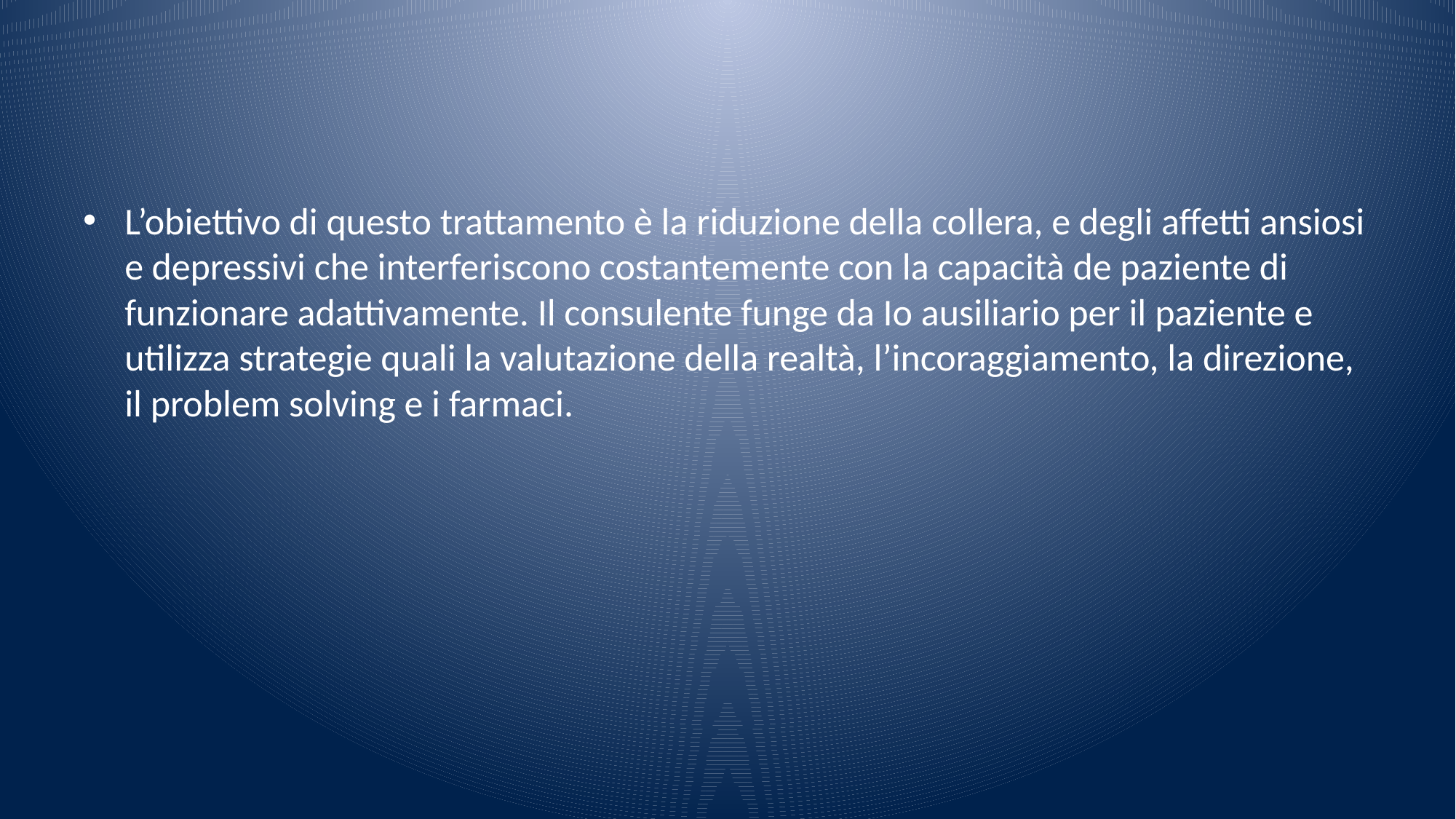

#
L’obiettivo di questo trattamento è la riduzione della collera, e degli affetti ansiosi e depressivi che interferiscono costantemente con la capacità de paziente di funzionare adattivamente. Il consulente funge da Io ausiliario per il paziente e utilizza strategie quali la valutazione della realtà, l’incoraggiamento, la direzione, il problem solving e i farmaci.